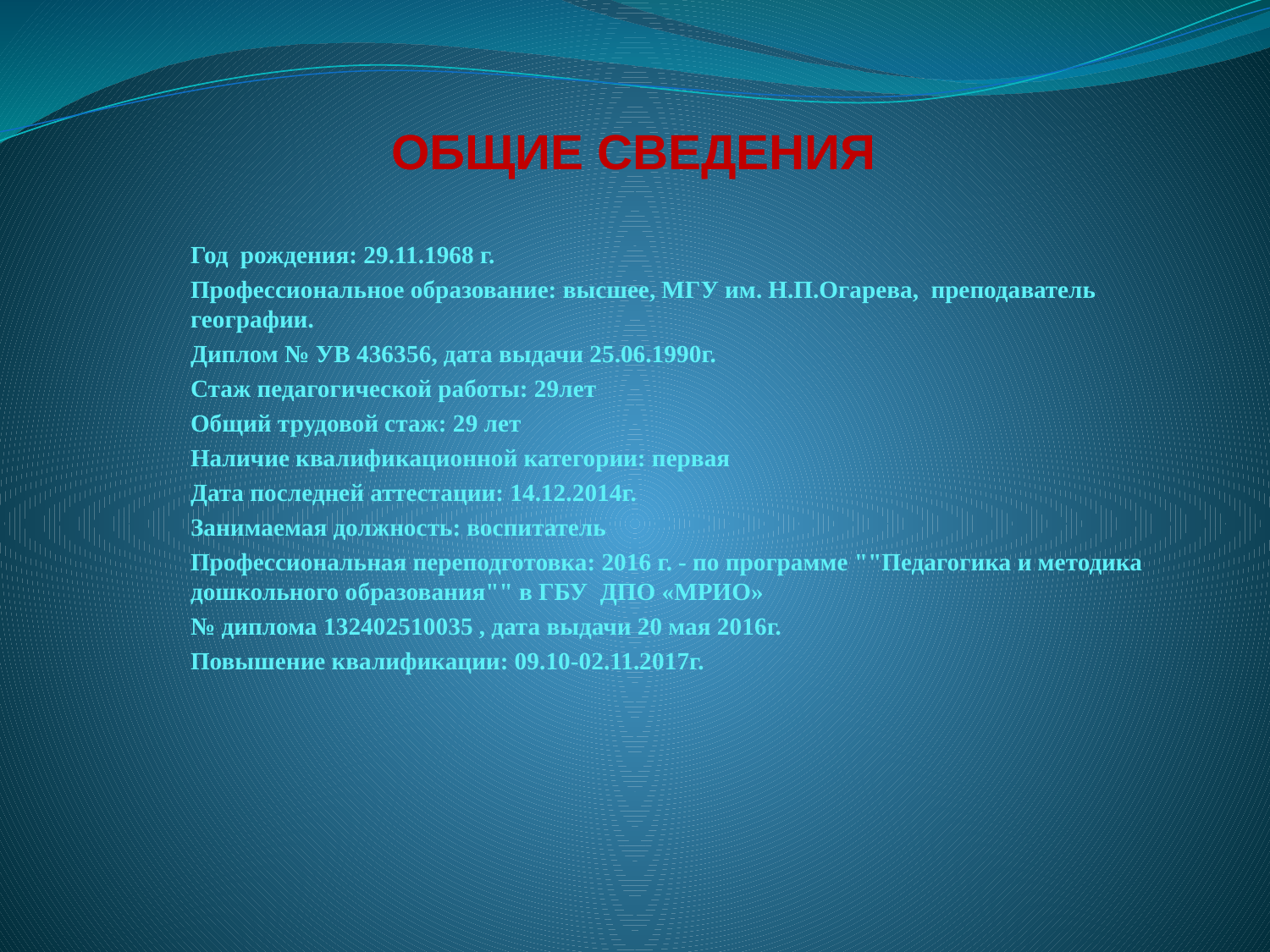

# ОБЩИЕ СВЕДЕНИЯ
Год  рождения: 29.11.1968 г.
Профессиональное образование: высшее, МГУ им. Н.П.Огарева,  преподаватель географии.
Диплом № УВ 436356, дата выдачи 25.06.1990г.
Стаж педагогической работы: 29лет
Общий трудовой стаж: 29 лет
Наличие квалификационной категории: первая
Дата последней аттестации: 14.12.2014г.
Занимаемая должность: воспитатель
Профессиональная переподготовка: 2016 г. - по программе ""Педагогика и методика дошкольного образования"" в ГБУ  ДПО «МРИО»
№ диплома 132402510035 , дата выдачи 20 мая 2016г.
Повышение квалификации: 09.10-02.11.2017г.